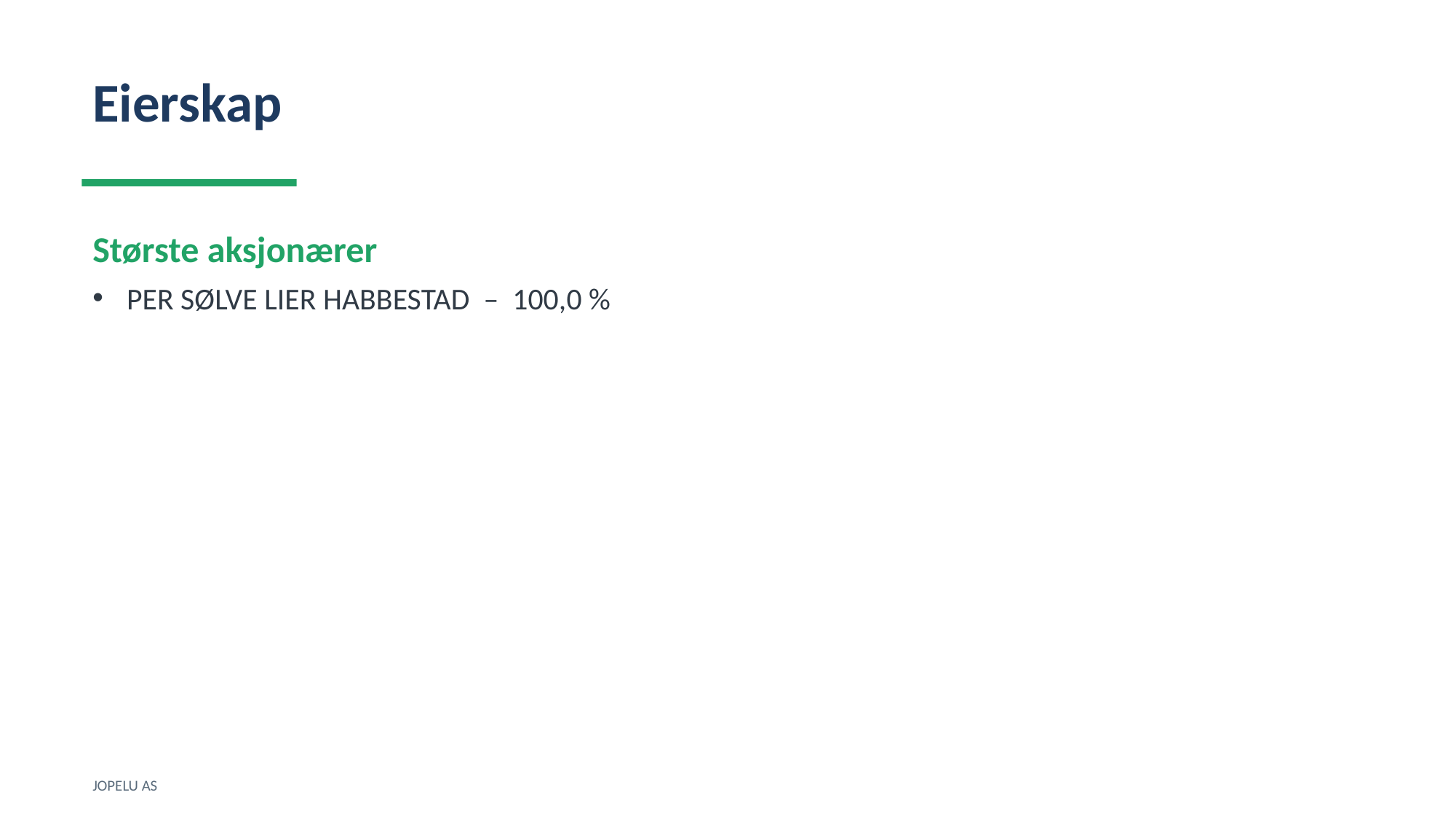

Eierskap

Største aksjonærer
PER SØLVE LIER HABBESTAD  –  100,0 %
JOPELU AS